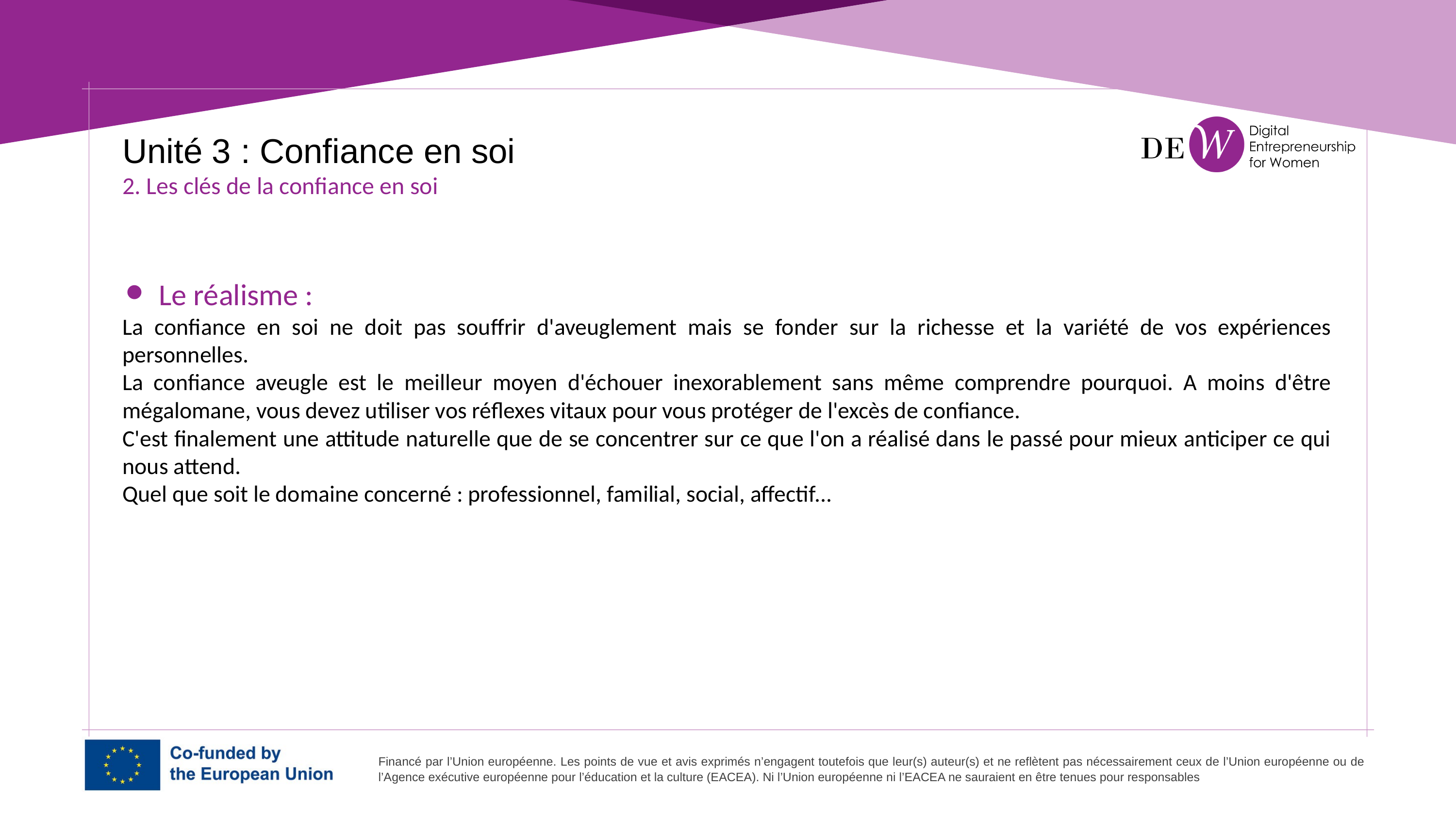

Unité 3 : Confiance en soi
2. Les clés de la confiance en soi
Le réalisme :
La confiance en soi ne doit pas souffrir d'aveuglement mais se fonder sur la richesse et la variété de vos expériences personnelles.
La confiance aveugle est le meilleur moyen d'échouer inexorablement sans même comprendre pourquoi. A moins d'être mégalomane, vous devez utiliser vos réflexes vitaux pour vous protéger de l'excès de confiance.
C'est finalement une attitude naturelle que de se concentrer sur ce que l'on a réalisé dans le passé pour mieux anticiper ce qui nous attend.
Quel que soit le domaine concerné : professionnel, familial, social, affectif...